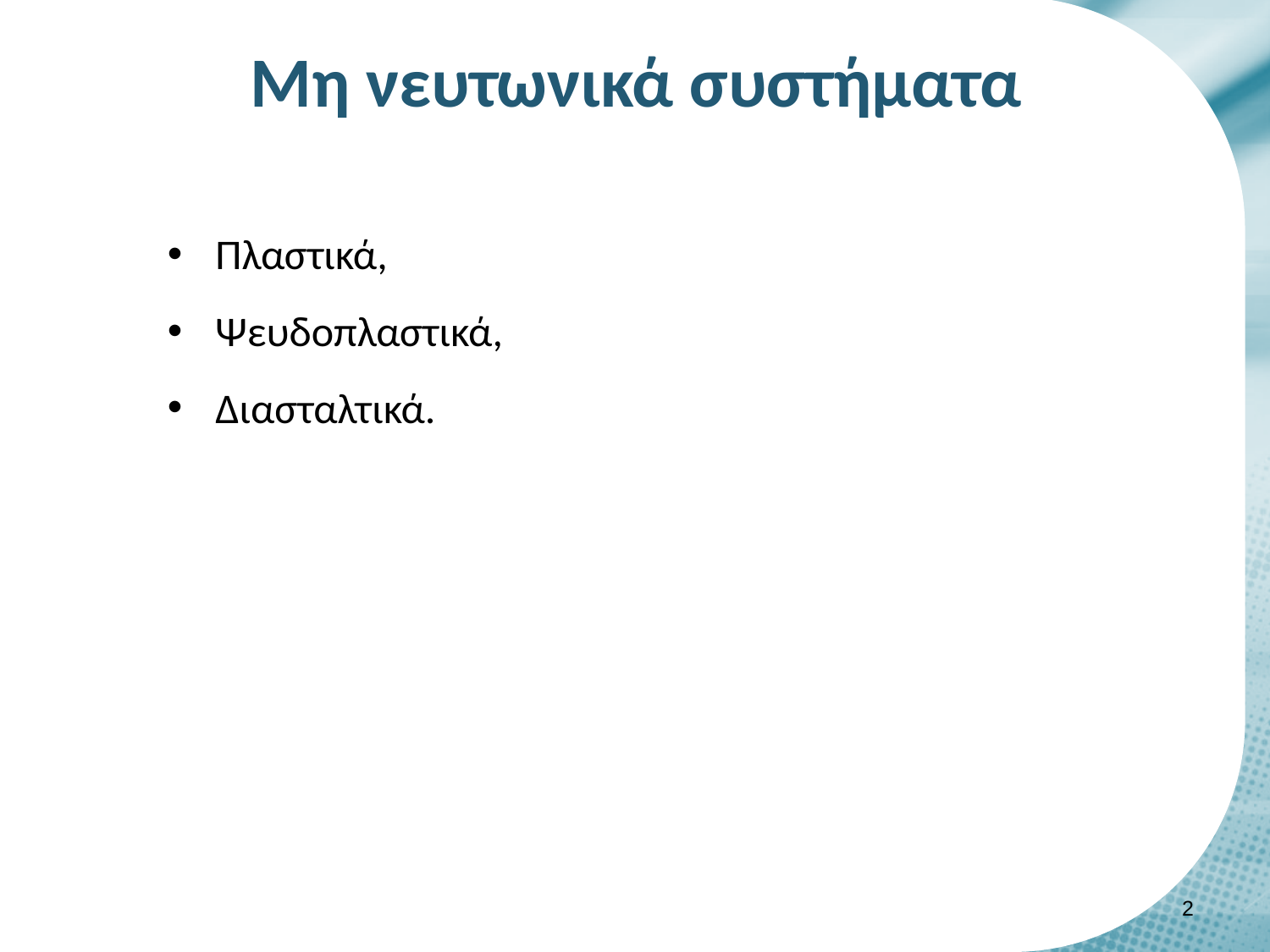

# Mη νευτωνικά συστήματα
Πλαστικά,
Ψευδοπλαστικά,
Διασταλτικά.

2